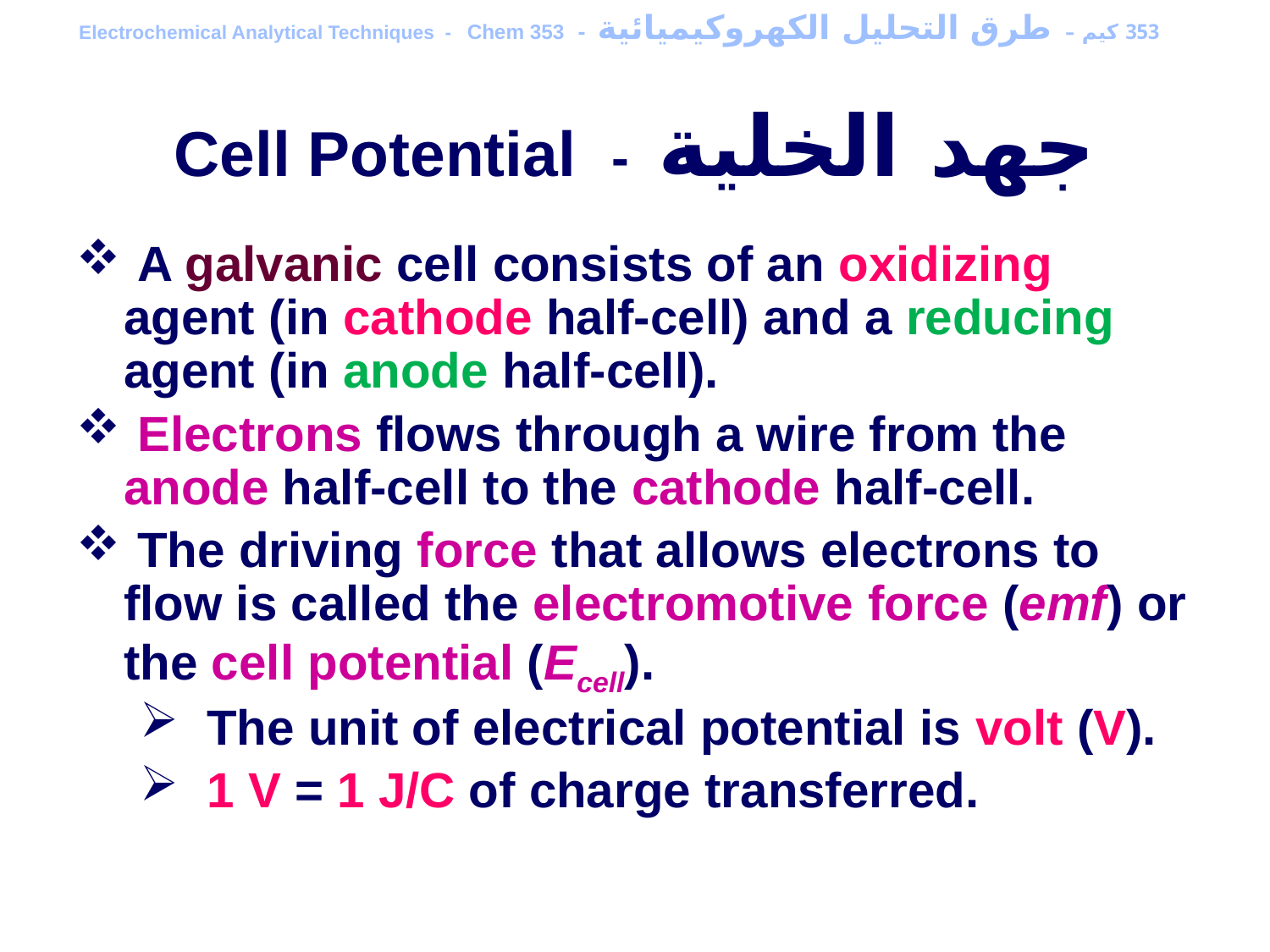

353 كيم –  طرق التحليل الكهروكيميائية -  Electrochemical Analytical Techniques  -   Chem 353
Cell Potential  -  جهد الخلية
 A galvanic cell consists of an oxidizing agent (in cathode half-cell) and a reducing agent (in anode half-cell).
 Electrons flows through a wire from the anode half-cell to the cathode half-cell.
 The driving force that allows electrons to flow is called the electromotive force (emf) or the cell potential (Ecell).
  The unit of electrical potential is volt (V).
  1 V = 1 J/C of charge transferred.